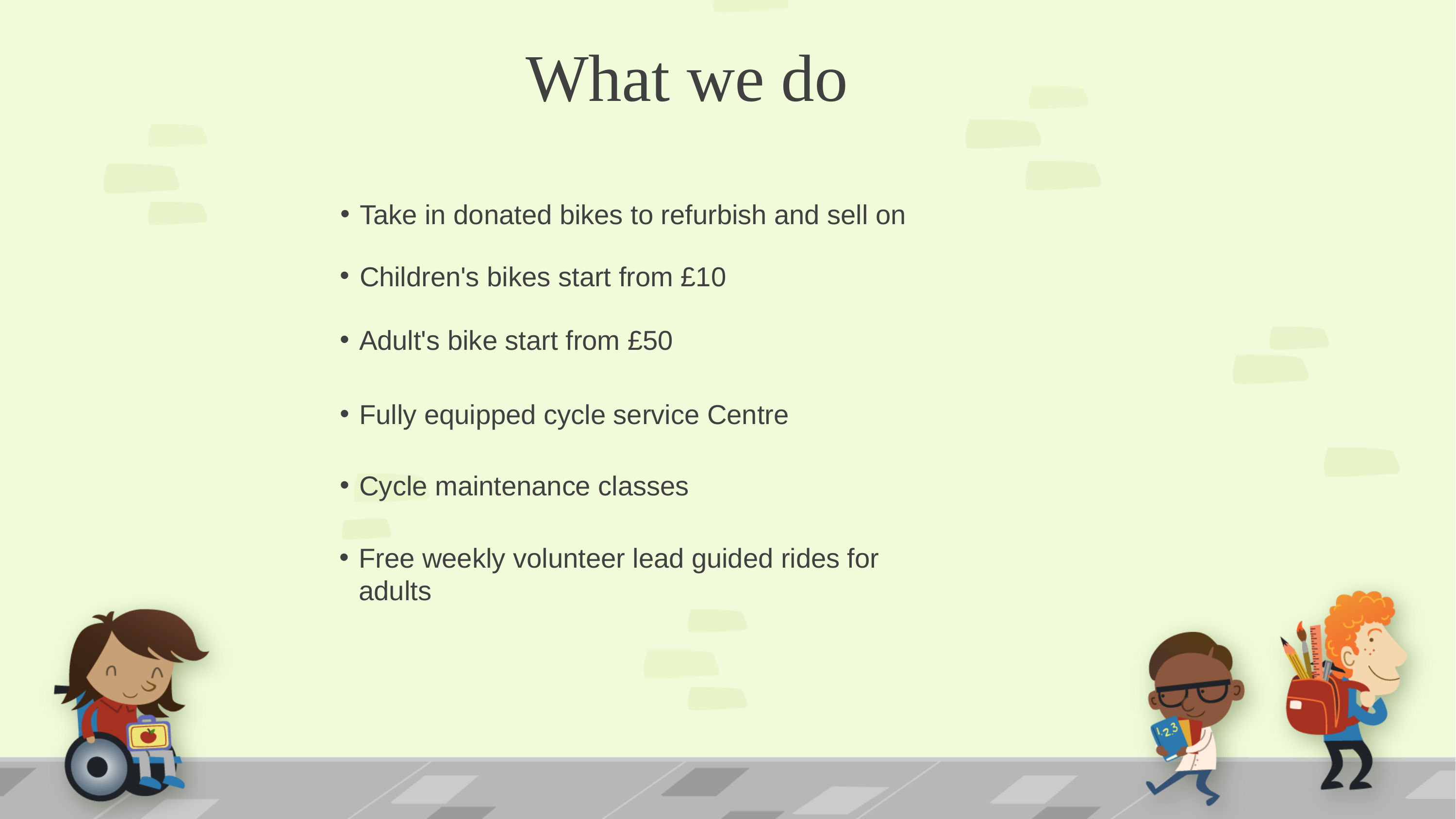

What we do
Take in donated bikes to refurbish and sell on
Children's bikes start from £10
Adult's bike start from £50
Fully equipped cycle service Centre
Cycle maintenance classes
Free weekly volunteer lead guided rides for adults